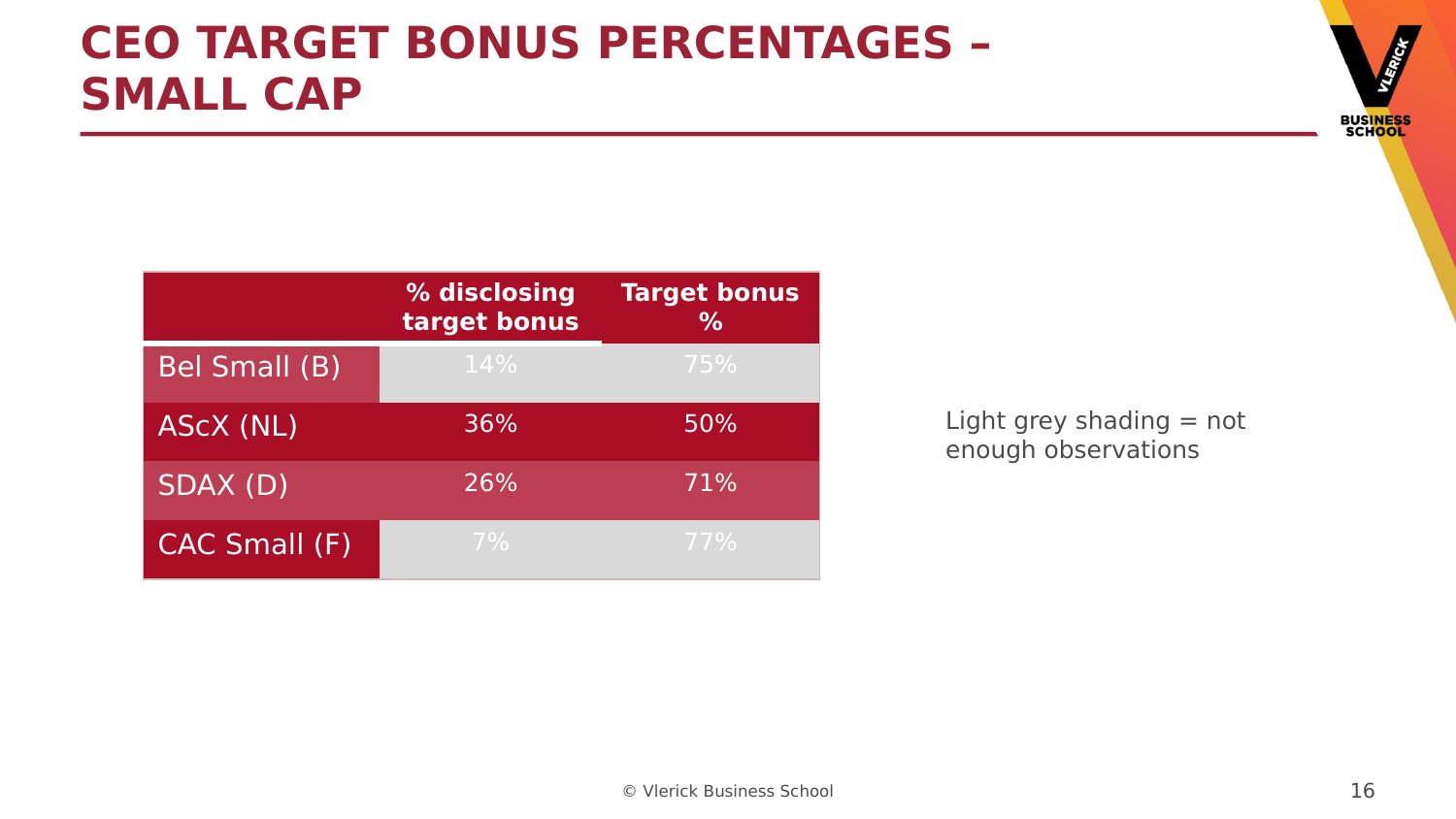

# CEO Target bonus percentages – small cap
|  | % disclosing target bonus | Target bonus % |
| --- | --- | --- |
| Bel Small (B) | 14% | 75% |
| AScX (NL) | 36% | 50% |
| SDAX (D) | 26% | 71% |
| CAC Small (F) | 7% | 77% |
Light grey shading = not enough observations
16